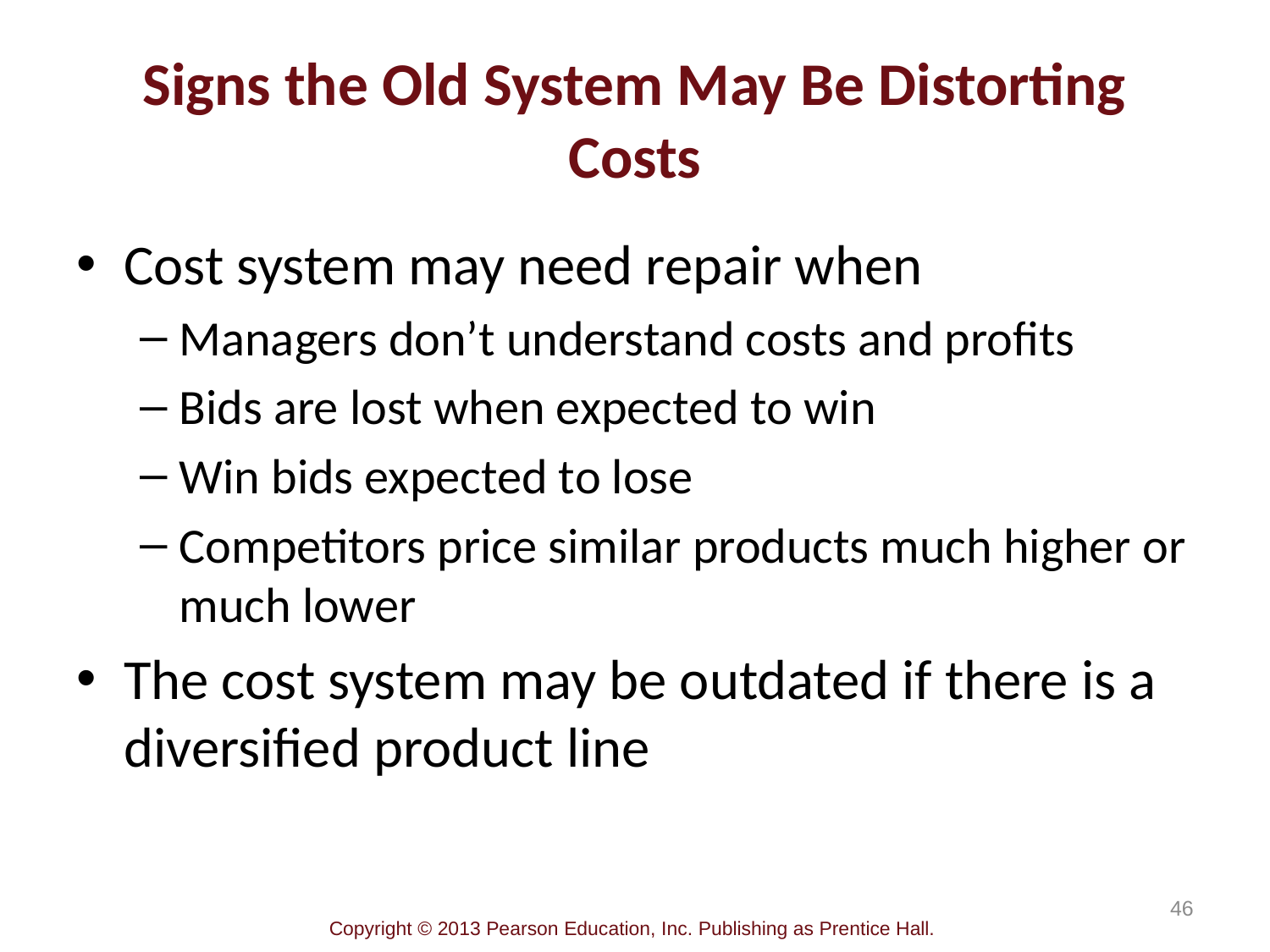

# Signs the Old System May Be Distorting Costs
Cost system may need repair when
Managers don’t understand costs and profits
Bids are lost when expected to win
Win bids expected to lose
Competitors price similar products much higher or much lower
The cost system may be outdated if there is a diversified product line

46